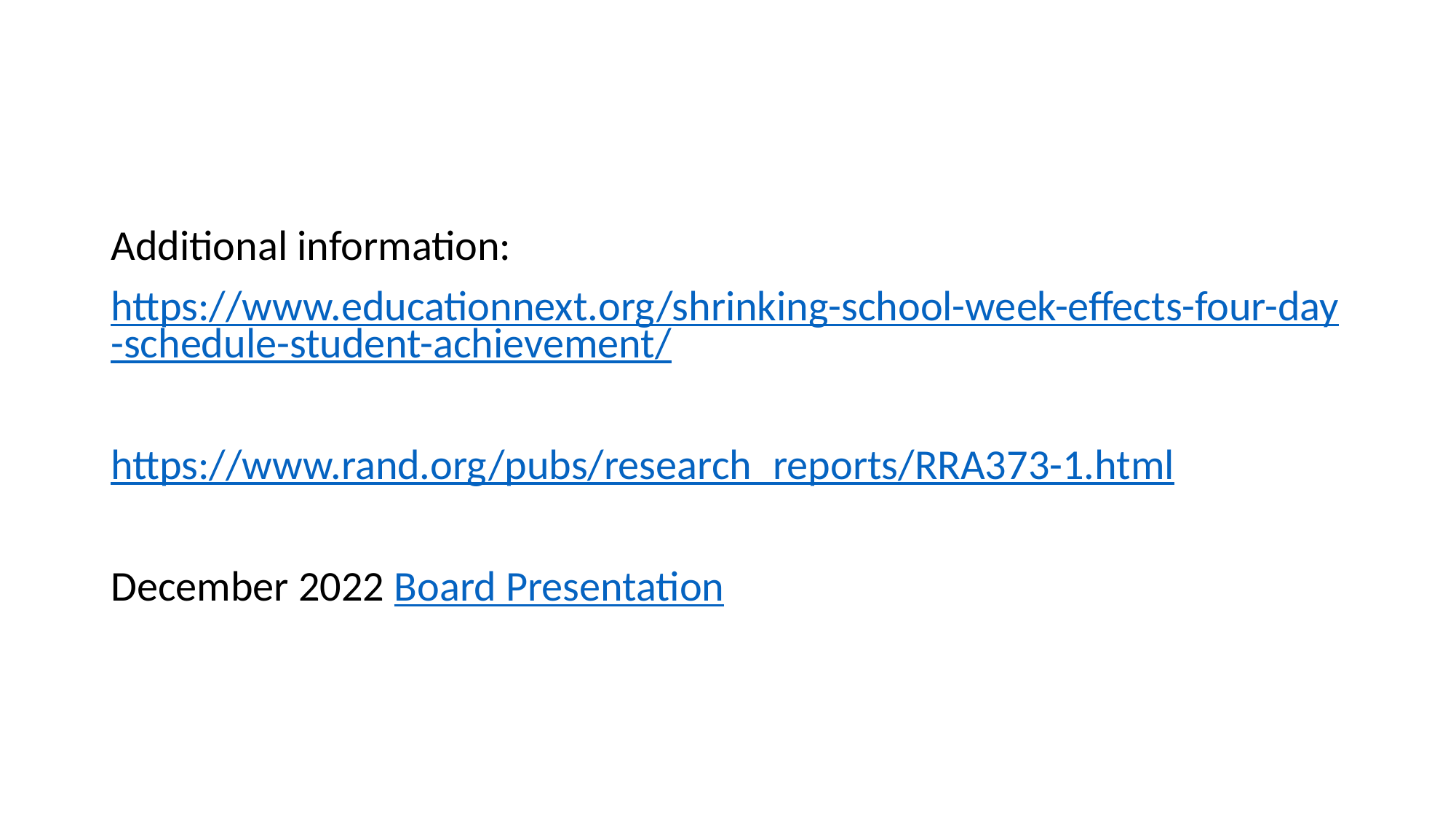

#
Additional information:
https://www.educationnext.org/shrinking-school-week-effects-four-day-schedule-student-achievement/

https://www.rand.org/pubs/research_reports/RRA373-1.html

December 2022 Board Presentation